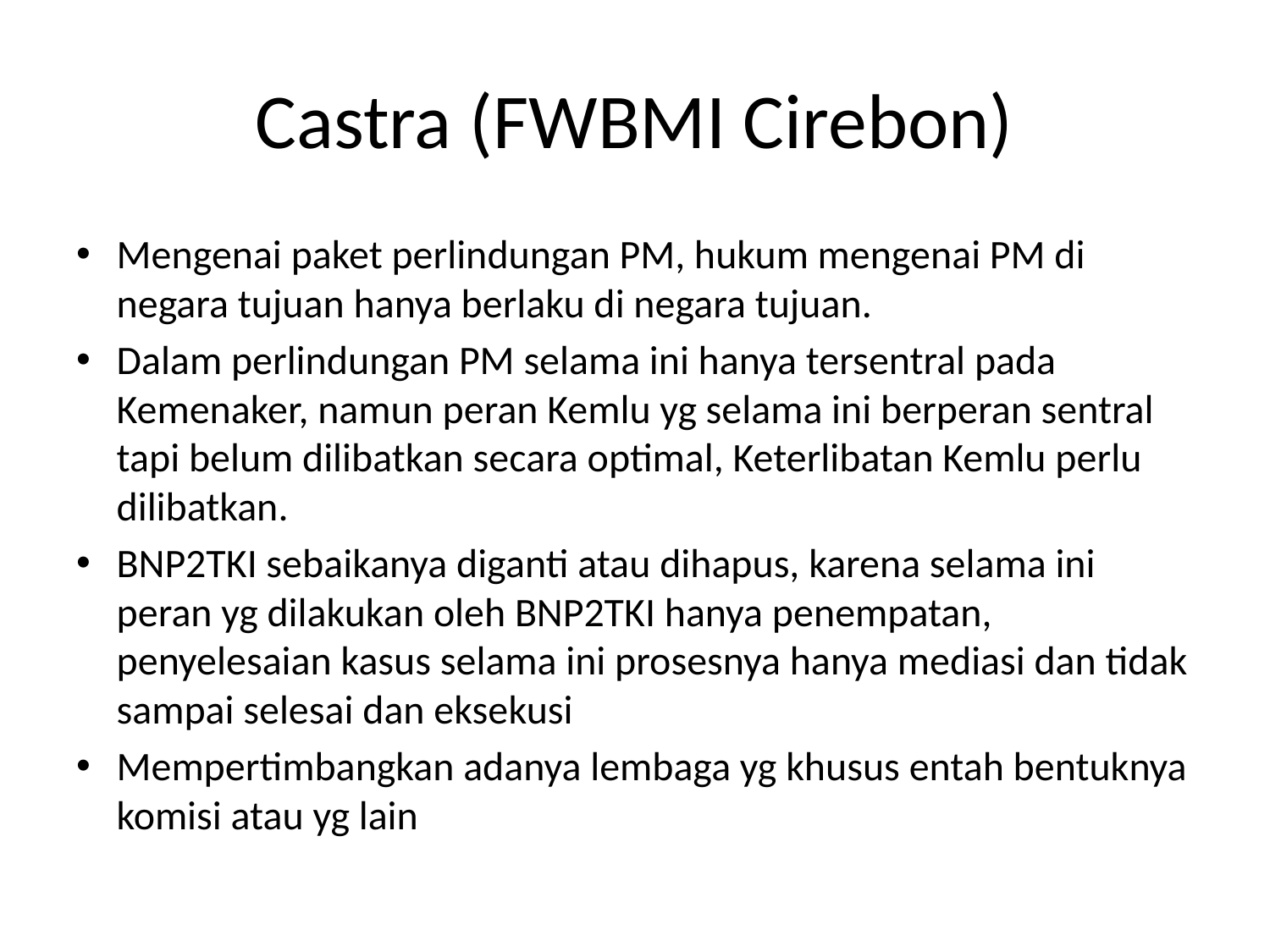

# Castra (FWBMI Cirebon)
Mengenai paket perlindungan PM, hukum mengenai PM di negara tujuan hanya berlaku di negara tujuan.
Dalam perlindungan PM selama ini hanya tersentral pada Kemenaker, namun peran Kemlu yg selama ini berperan sentral tapi belum dilibatkan secara optimal, Keterlibatan Kemlu perlu dilibatkan.
BNP2TKI sebaikanya diganti atau dihapus, karena selama ini peran yg dilakukan oleh BNP2TKI hanya penempatan, penyelesaian kasus selama ini prosesnya hanya mediasi dan tidak sampai selesai dan eksekusi
Mempertimbangkan adanya lembaga yg khusus entah bentuknya komisi atau yg lain